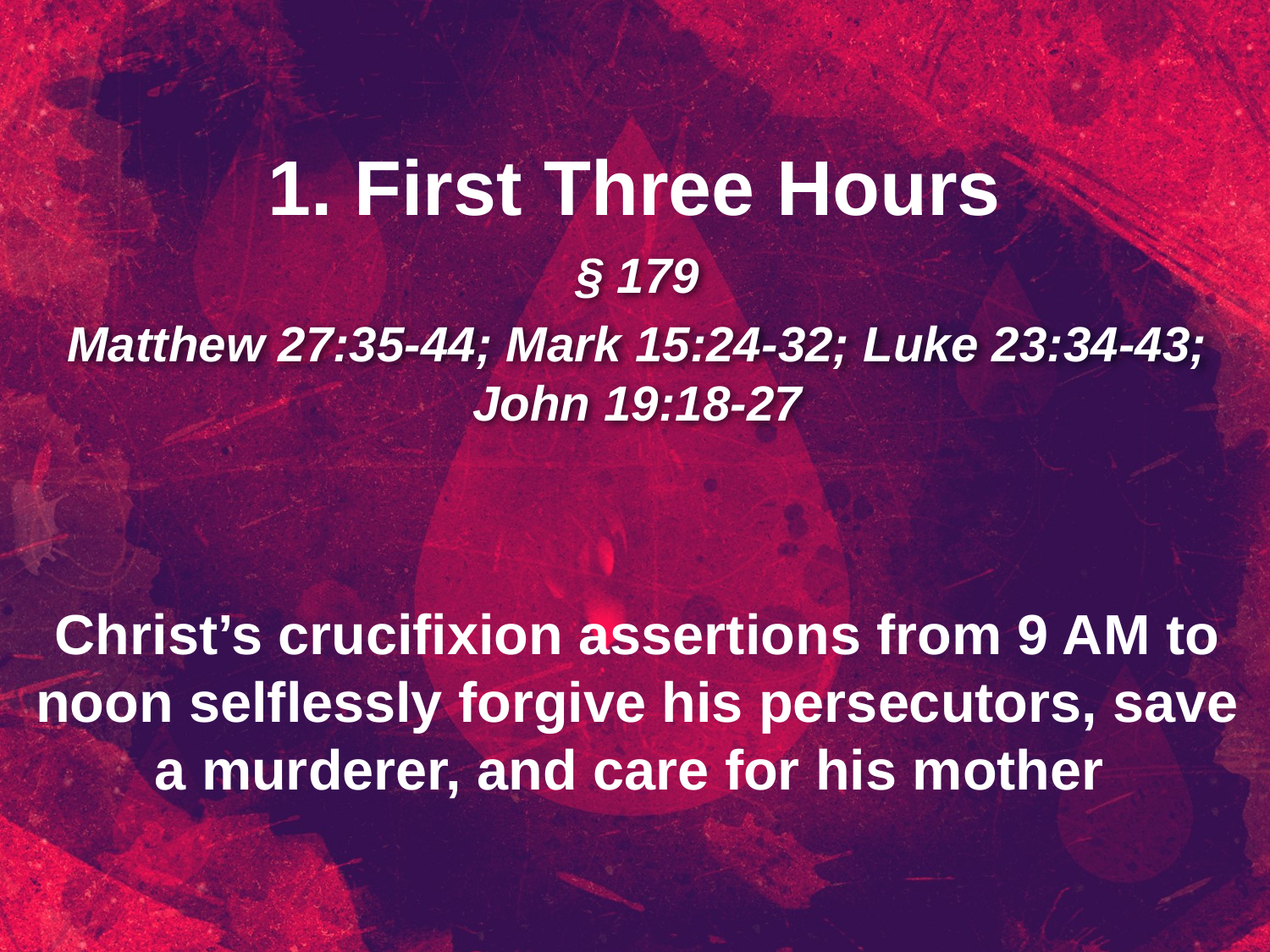

1. First Three Hours
§ 179
Matthew 27:35-44; Mark 15:24-32; Luke 23:34-43; John 19:18-27
Christ’s crucifixion assertions from 9 AM to noon selflessly forgive his persecutors, save a murderer, and care for his mother